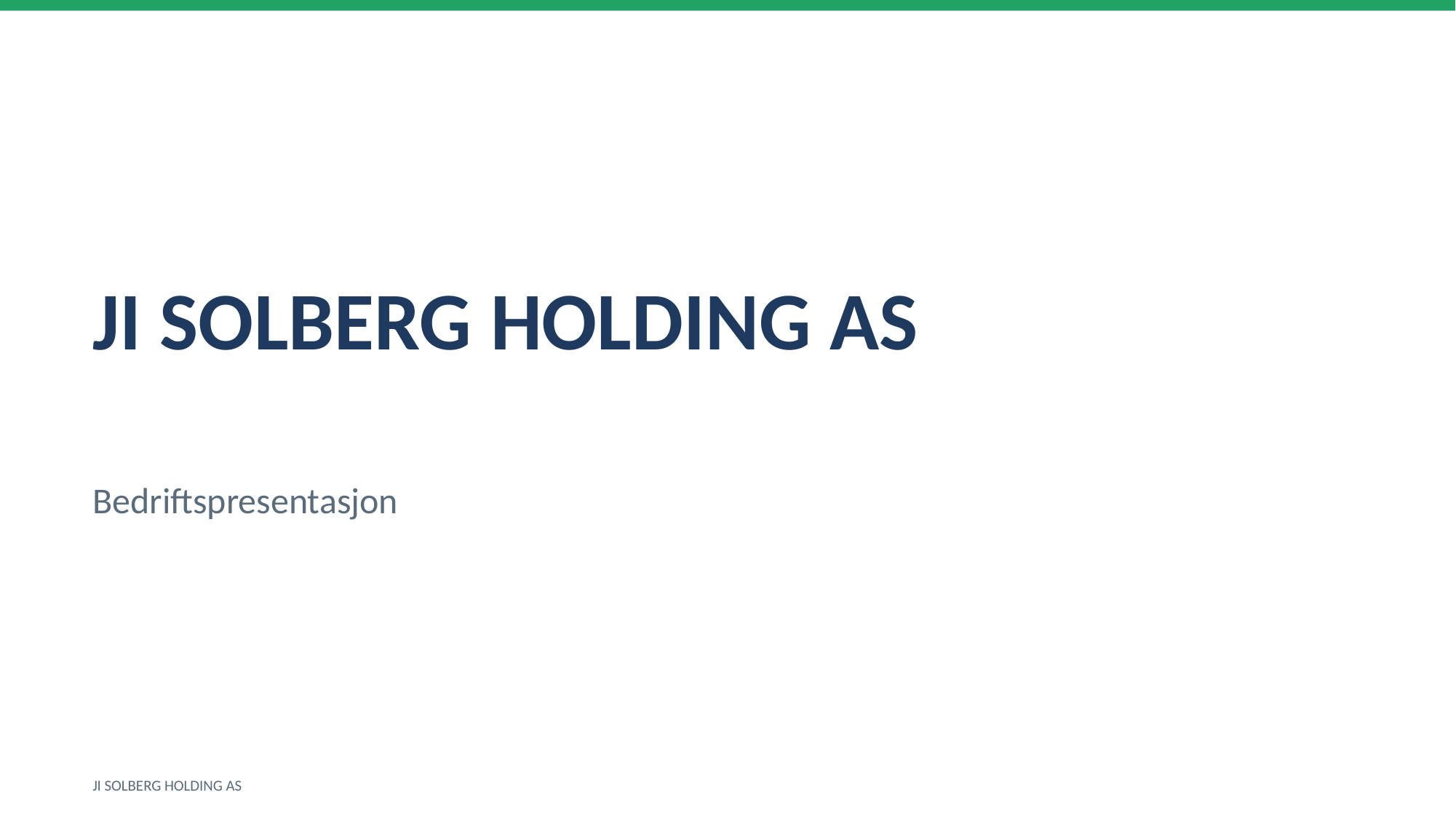

JI SOLBERG HOLDING AS
Bedriftspresentasjon
JI SOLBERG HOLDING AS